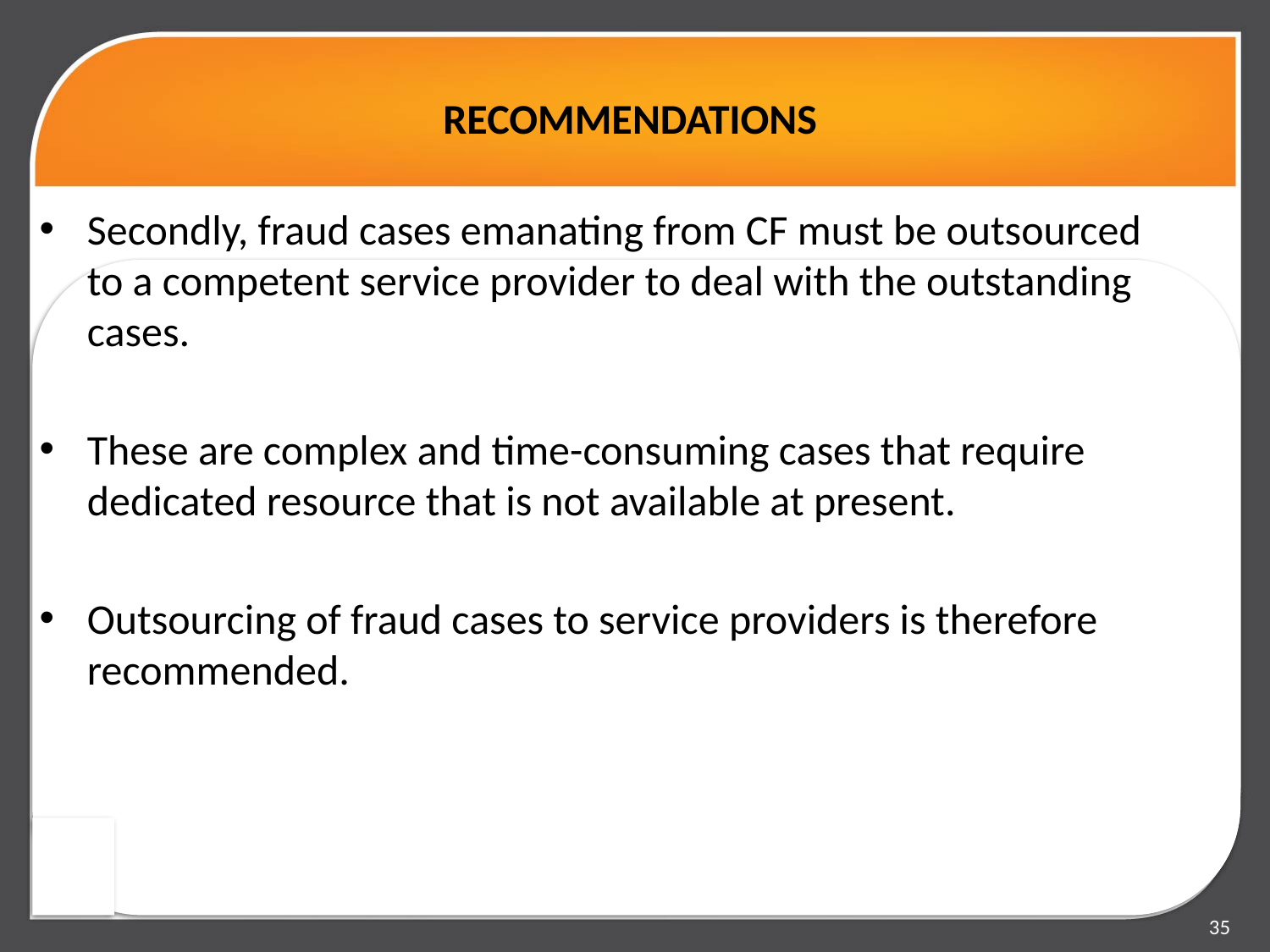

# RECOMMENDATIONS
Secondly, fraud cases emanating from CF must be outsourced to a competent service provider to deal with the outstanding cases.

These are complex and time-consuming cases that require dedicated resource that is not available at present.

Outsourcing of fraud cases to service providers is therefore recommended.
35